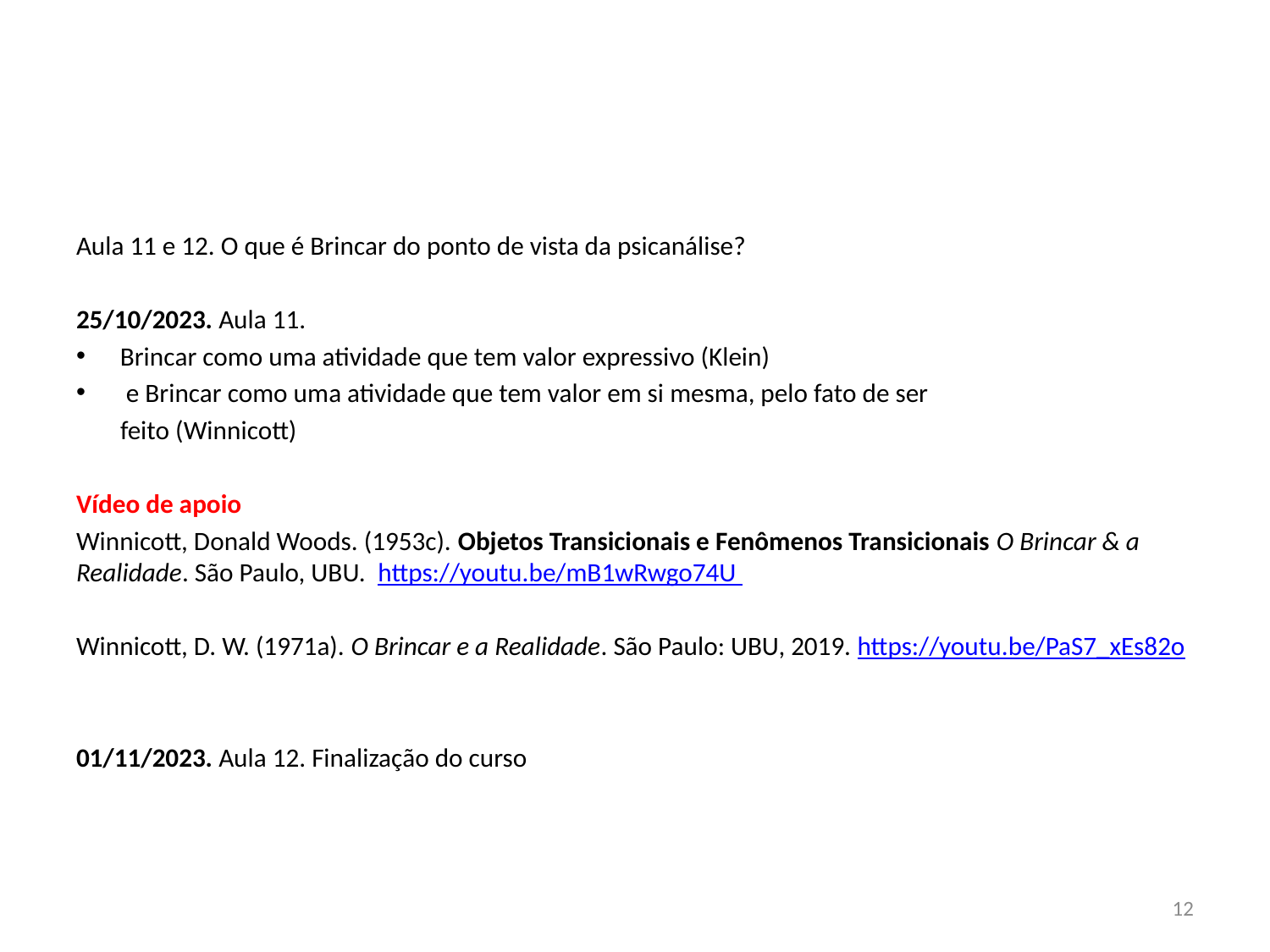

#
Aula 11 e 12. O que é Brincar do ponto de vista da psicanálise?

25/10/2023. Aula 11.
Brincar como uma atividade que tem valor expressivo (Klein)
 e Brincar como uma atividade que tem valor em si mesma, pelo fato de ser
	 feito (Winnicott)

Vídeo de apoio
Winnicott, Donald Woods. (1953c). Objetos Transicionais e Fenômenos Transicionais O Brincar & a Realidade. São Paulo, UBU.  https://youtu.be/mB1wRwgo74U

Winnicott, D. W. (1971a). O Brincar e a Realidade. São Paulo: UBU, 2019. https://youtu.be/PaS7_xEs82o

01/11/2023. Aula 12. Finalização do curso

12